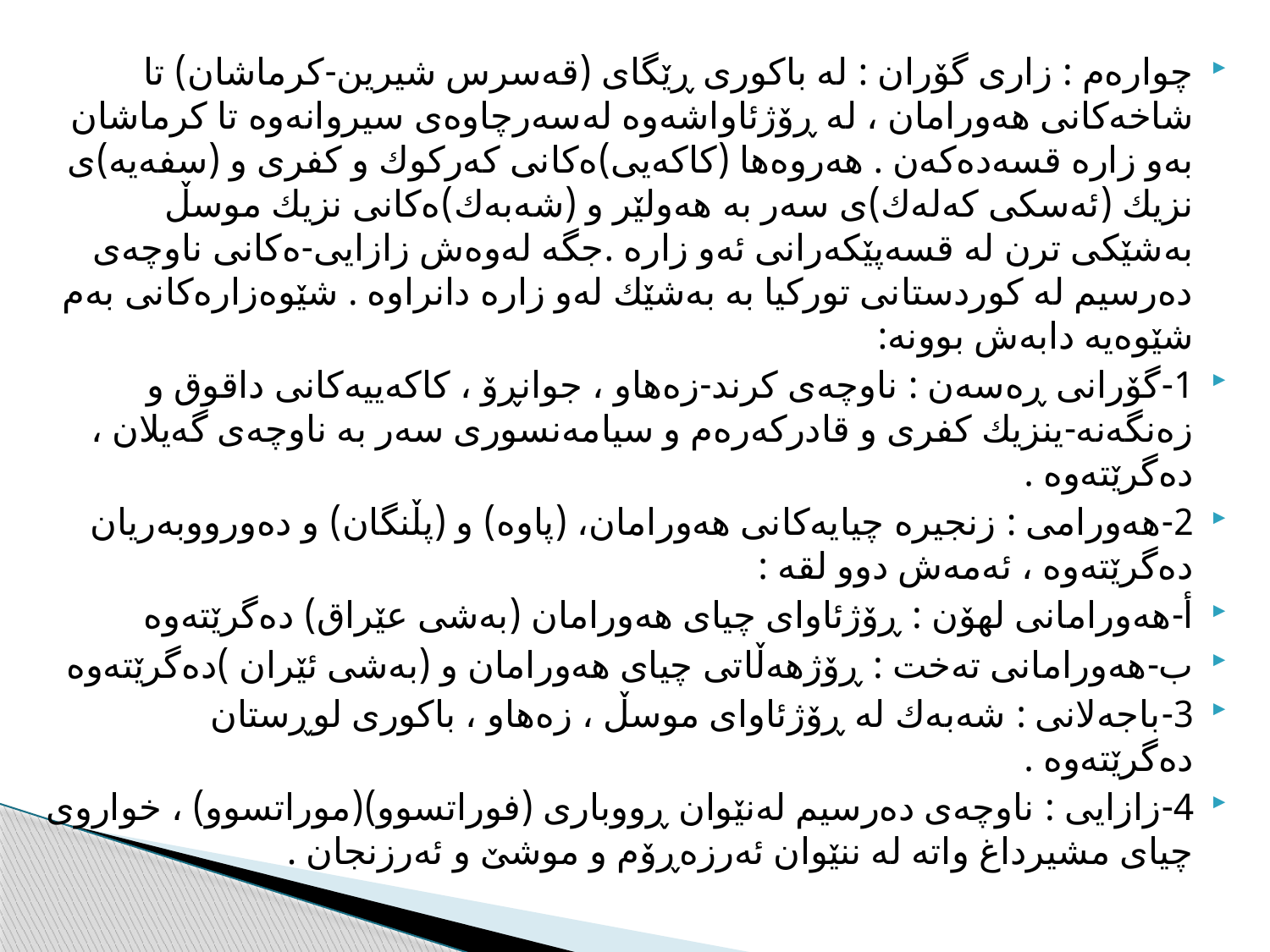

چواره‌م : زاری گۆران : له‌ باكوری ڕێگای (قه‌سرس شیرین-كرماشان) تا شاخه‌كانی هه‌ورامان ، له‌ ڕۆژئاواشه‌وه‌ له‌سه‌رچاوه‌ی سیروانه‌وه‌ تا كرماشان به‌و زاره‌ قسه‌ده‌كه‌ن . هه‌روه‌ها (كاكه‌یی)ه‌كانی كه‌ركوك و كفری و (سفه‌یه‌)ی نزیك (ئه‌سكی كه‌له‌ك)ی سه‌ر به‌ هه‌ولێر و (شه‌به‌ك)ه‌كانی نزیك موسڵ به‌شێكی ترن له‌ قسه‌پێكه‌رانی ئه‌و زاره‌ .جگه‌ له‌وه‌ش زازایی-ه‌كانی ناوچه‌ی ده‌رسیم له‌ كوردستانی توركیا به‌ به‌شێك له‌و زاره‌ دانراوه‌ . شێوه‌زاره‌كانی به‌م شێوه‌یه‌ دابه‌ش بوونه‌:
1-گۆرانی ڕه‌سه‌ن : ناوچه‌ی كرند-زه‌هاو ، جوانڕۆ ، كاكه‌ییه‌كانی داقوق و زه‌نگه‌نه‌-ینزیك كفری و قادركه‌ره‌م و سیامه‌نسوری سه‌ر به‌ ناوچه‌ی گه‌یلان ، ده‌گرێته‌وه‌ .
2-هه‌ورامی : زنجیره‌ چیایه‌كانی هه‌ورامان، (پاوه‌) و (پڵنگان) و ده‌ورووبه‌ریان ده‌گرێته‌وه‌ ، ئه‌مه‌ش دوو لقه‌ :
أ-هه‌ورامانی لهۆن : ڕۆژئاوای چیای هه‌ورامان (به‌شی عێراق) ده‌گرێته‌وه‌
ب-هه‌ورامانی ته‌خت : ڕۆژهه‌ڵاتی چیای هه‌ورامان و (به‌شی ئێران )ده‌گرێته‌وه‌
3-باجه‌لانی : شه‌به‌ك له‌ ڕۆژئاوای موسڵ ، زه‌هاو ، باكوری لوڕستان ده‌گرێته‌وه‌ .
4-زازایی : ناوچه‌ی ده‌رسیم له‌نێوان ڕووباری (فوراتسوو)(موراتسوو) ، خواروی چیای مشیرداغ واته‌ له‌ ننێوان ئه‌رزه‌ڕۆم و موشێ و ئه‌رزنجان .